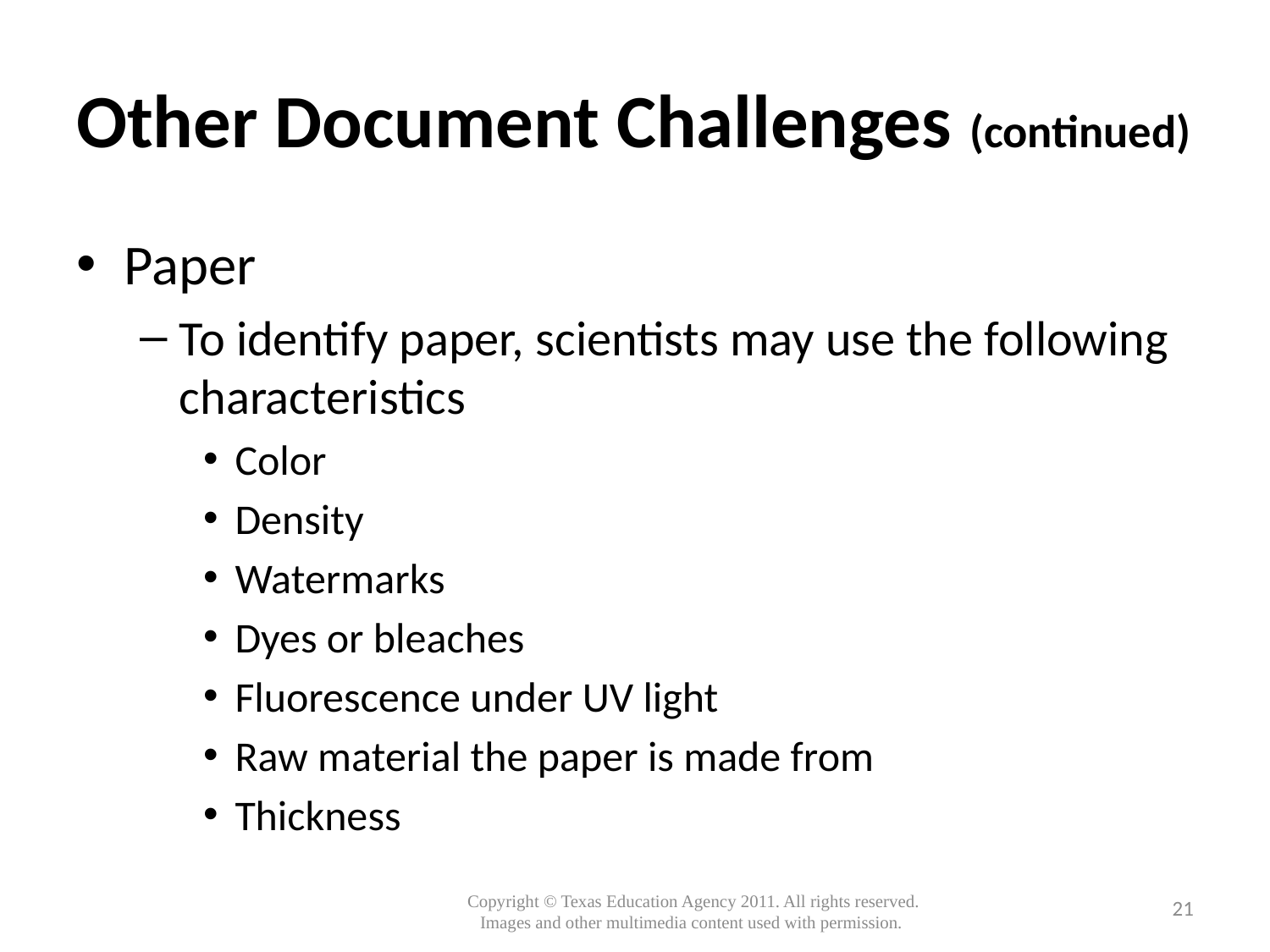

# Other Document Challenges (continued)
Paper
To identify paper, scientists may use the following characteristics
Color
Density
Watermarks
Dyes or bleaches
Fluorescence under UV light
Raw material the paper is made from
Thickness
21